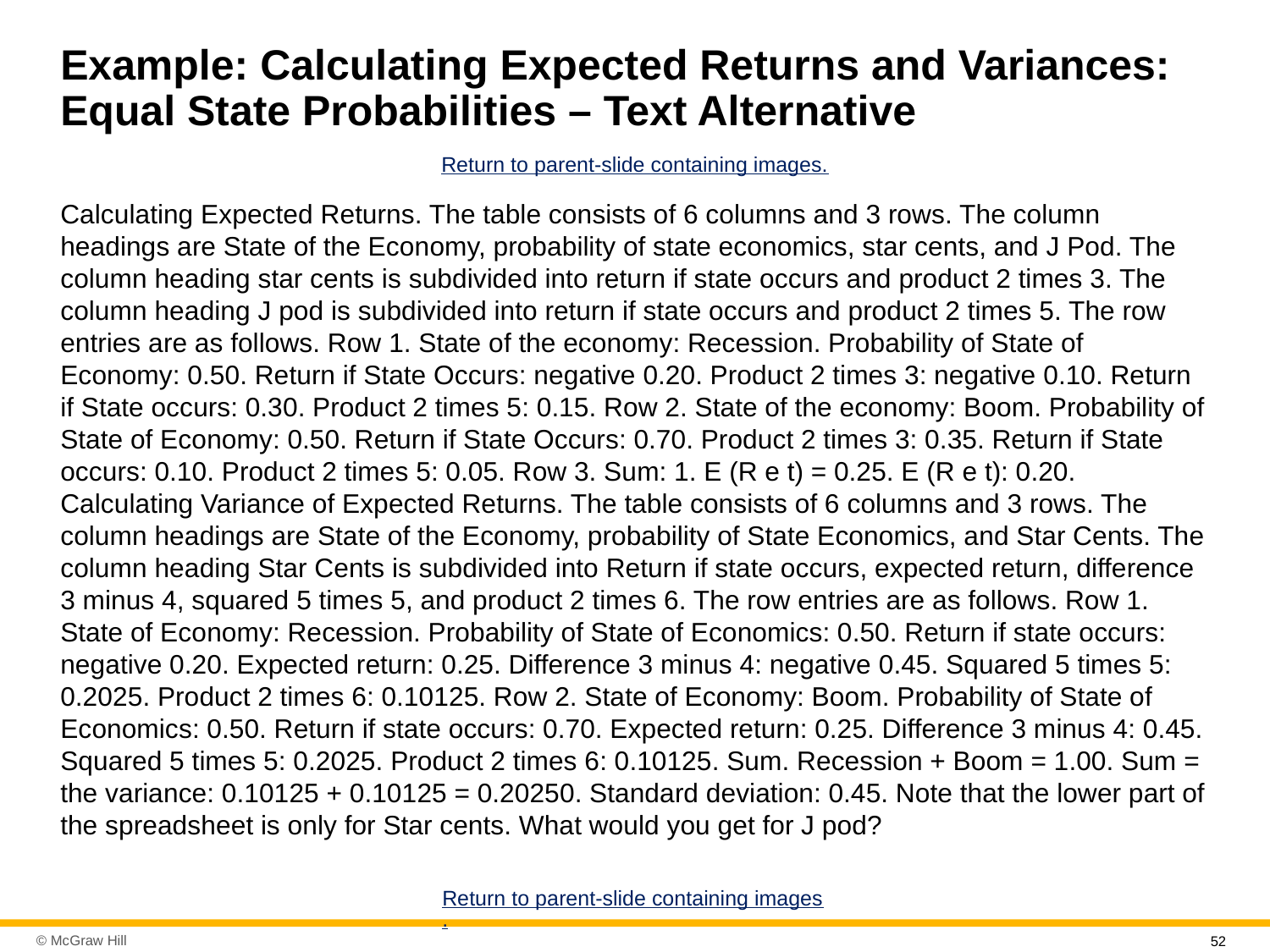

# Example: Calculating Expected Returns and Variances: Equal State Probabilities – Text Alternative
Return to parent-slide containing images.
Calculating Expected Returns. The table consists of 6 columns and 3 rows. The column headings are State of the Economy, probability of state economics, star cents, and J Pod. The column heading star cents is subdivided into return if state occurs and product 2 times 3. The column heading J pod is subdivided into return if state occurs and product 2 times 5. The row entries are as follows. Row 1. State of the economy: Recession. Probability of State of Economy: 0.50. Return if State Occurs: negative 0.20. Product 2 times 3: negative 0.10. Return if State occurs: 0.30. Product 2 times 5: 0.15. Row 2. State of the economy: Boom. Probability of State of Economy: 0.50. Return if State Occurs: 0.70. Product 2 times 3: 0.35. Return if State occurs: 0.10. Product 2 times 5: 0.05. Row 3. Sum: 1. E (R e t) = 0.25. E (R e t): 0.20. Calculating Variance of Expected Returns. The table consists of 6 columns and 3 rows. The column headings are State of the Economy, probability of State Economics, and Star Cents. The column heading Star Cents is subdivided into Return if state occurs, expected return, difference 3 minus 4, squared 5 times 5, and product 2 times 6. The row entries are as follows. Row 1. State of Economy: Recession. Probability of State of Economics: 0.50. Return if state occurs: negative 0.20. Expected return: 0.25. Difference 3 minus 4: negative 0.45. Squared 5 times 5: 0.2025. Product 2 times 6: 0.10125. Row 2. State of Economy: Boom. Probability of State of Economics: 0.50. Return if state occurs: 0.70. Expected return: 0.25. Difference 3 minus 4: 0.45. Squared 5 times 5: 0.2025. Product 2 times 6: 0.10125. Sum. Recession + Boom = 1.00. Sum = the variance: 0.10125 + 0.10125 = 0.20250. Standard deviation: 0.45. Note that the lower part of the spreadsheet is only for Star cents. What would you get for J pod?
Return to parent-slide containing images.
52